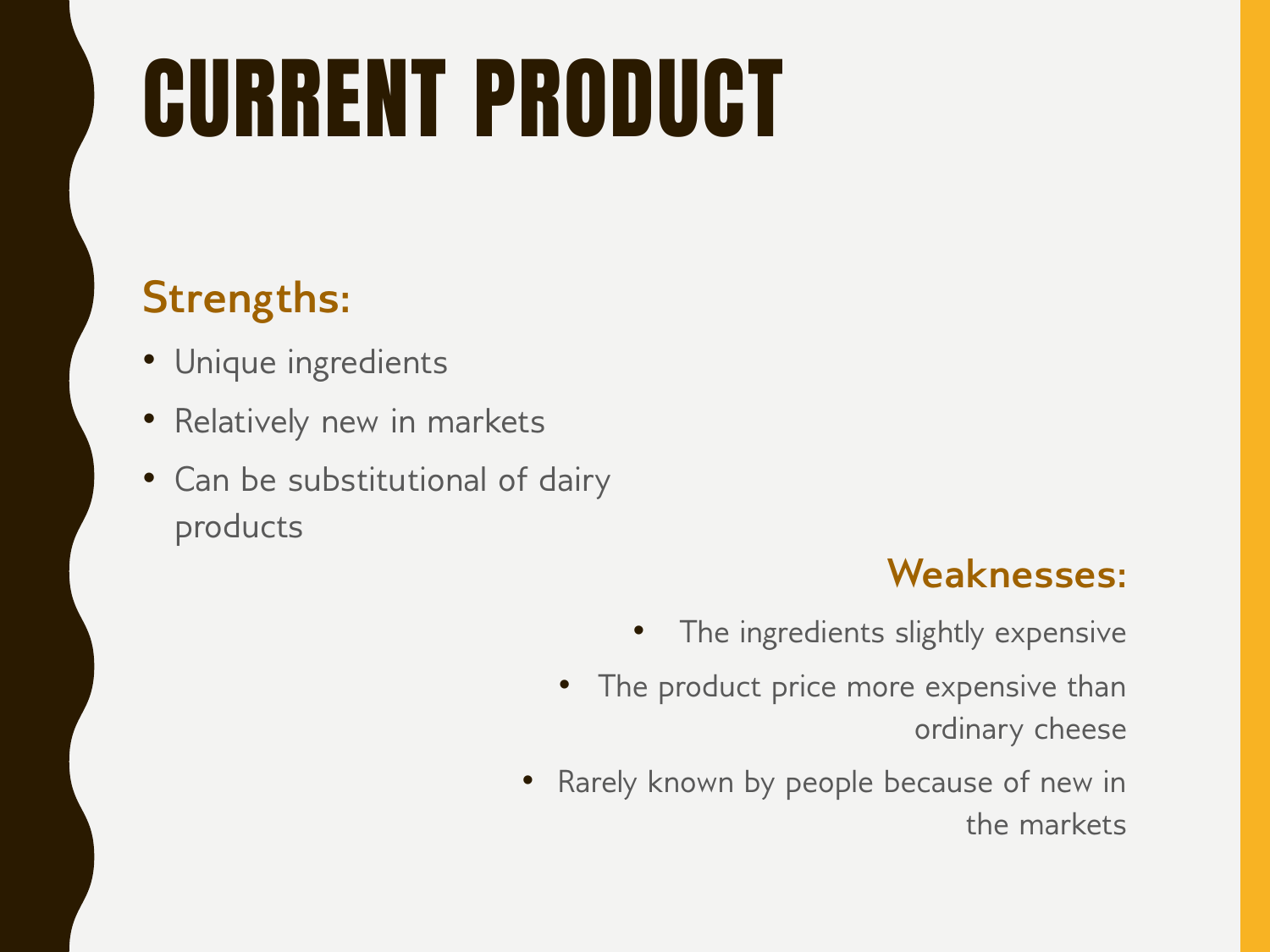

# Current product
Strengths:
Unique ingredients
Relatively new in markets
Can be substitutional of dairy products

Weaknesses:
The ingredients slightly expensive
The product price more expensive than ordinary cheese
Rarely known by people because of new in the markets